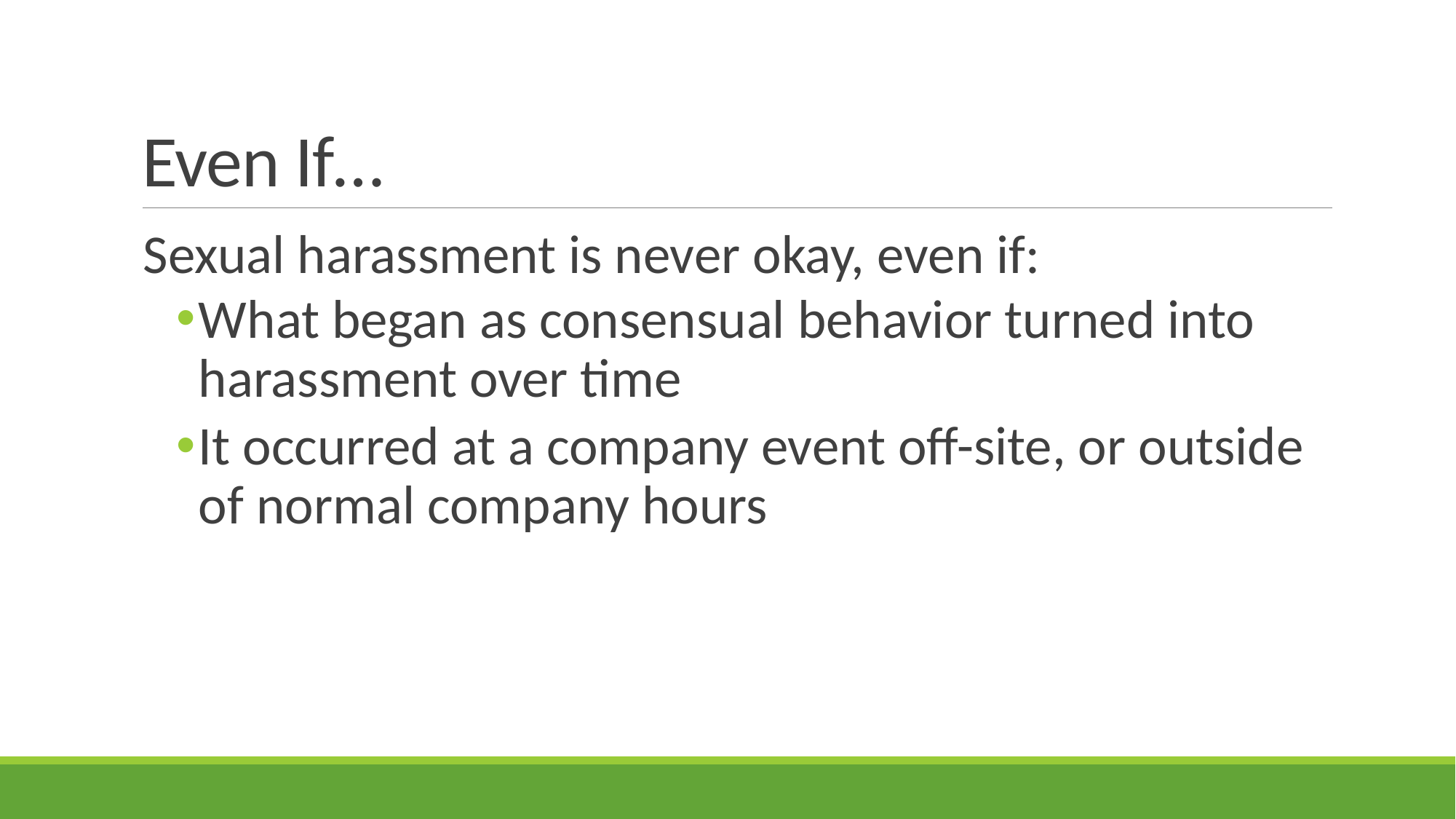

# Even If…
Sexual harassment is never okay, even if:
What began as consensual behavior turned into harassment over time
It occurred at a company event off-site, or outside of normal company hours